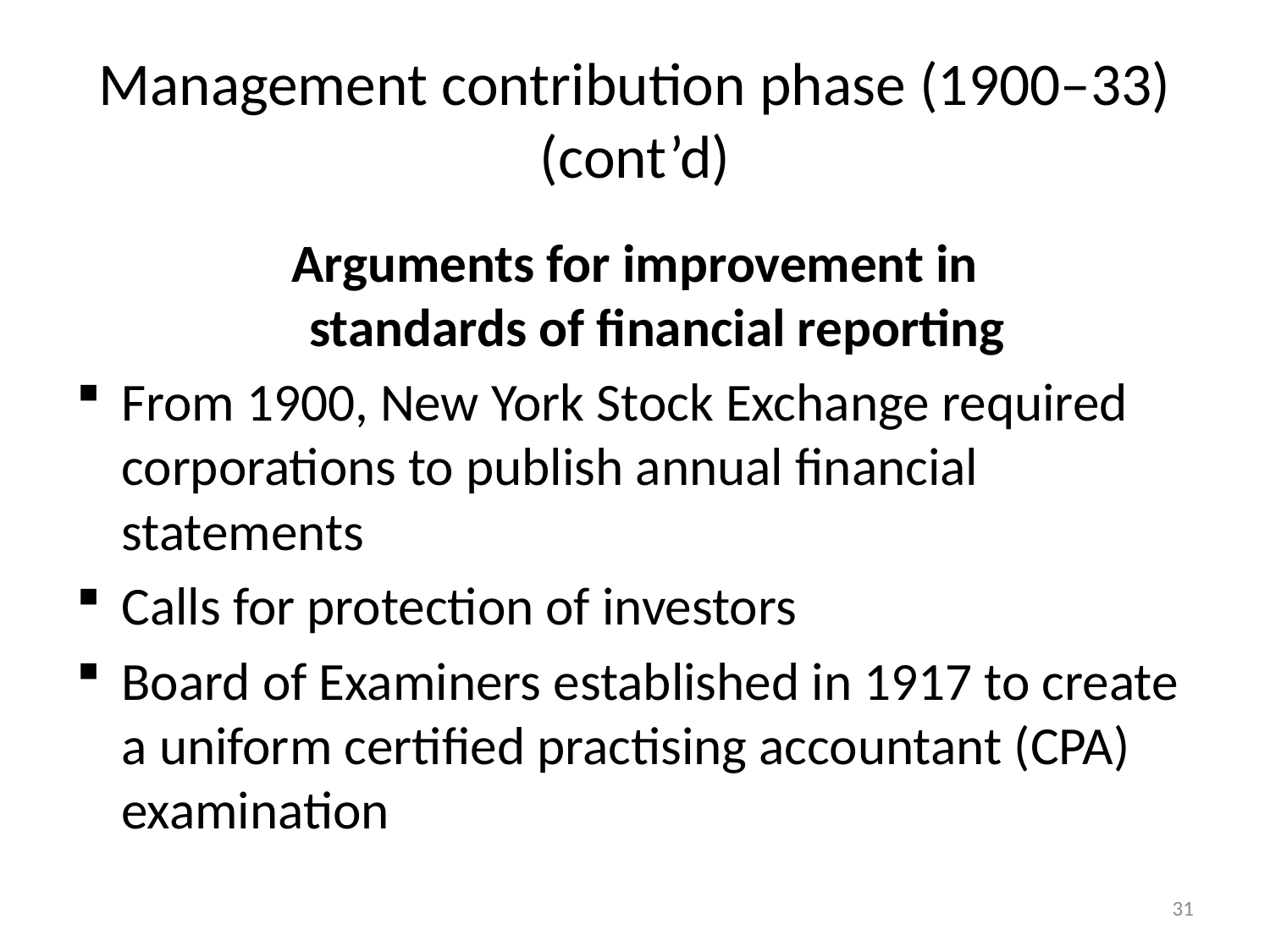

# Management contribution phase (1900–33) (cont’d)
Arguments for improvement in
standards of financial reporting
From 1900, New York Stock Exchange required corporations to publish annual financial statements
Calls for protection of investors
Board of Examiners established in 1917 to create a uniform certified practising accountant (CPA) examination

31